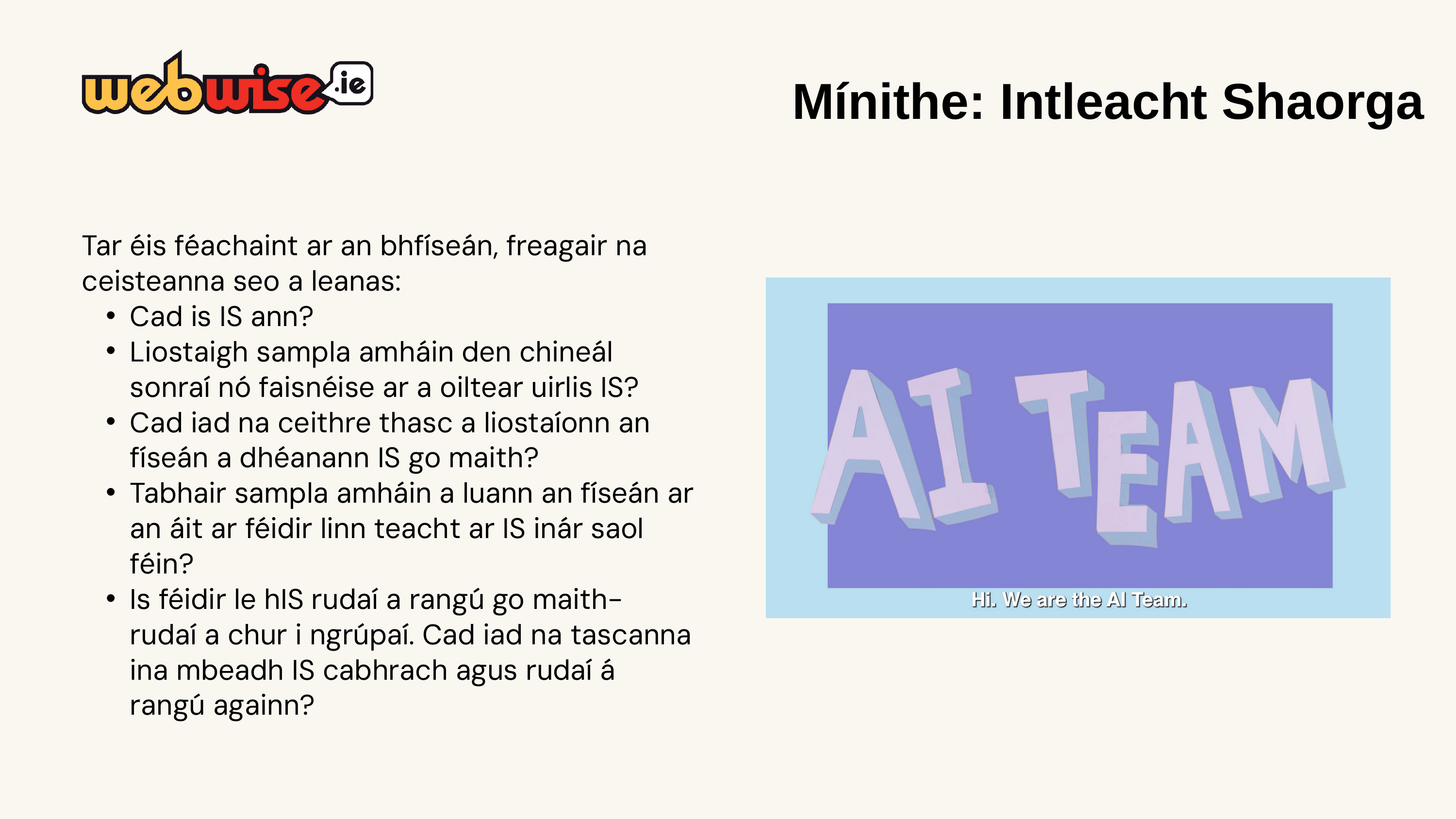

Mínithe: Intleacht Shaorga

Tar éis féachaint ar an bhfíseán, freagair na ceisteanna seo a leanas:
Cad is IS ann?
Liostaigh sampla amháin den chineál sonraí nó faisnéise ar a oiltear uirlis IS?
Cad iad na ceithre thasc a liostaíonn an físeán a dhéanann IS go maith?
Tabhair sampla amháin a luann an físeán ar an áit ar féidir linn teacht ar IS inár saol féin?
Is féidir le hIS rudaí a rangú go maith- rudaí a chur i ngrúpaí. Cad iad na tascanna ina mbeadh IS cabhrach agus rudaí á rangú againn?